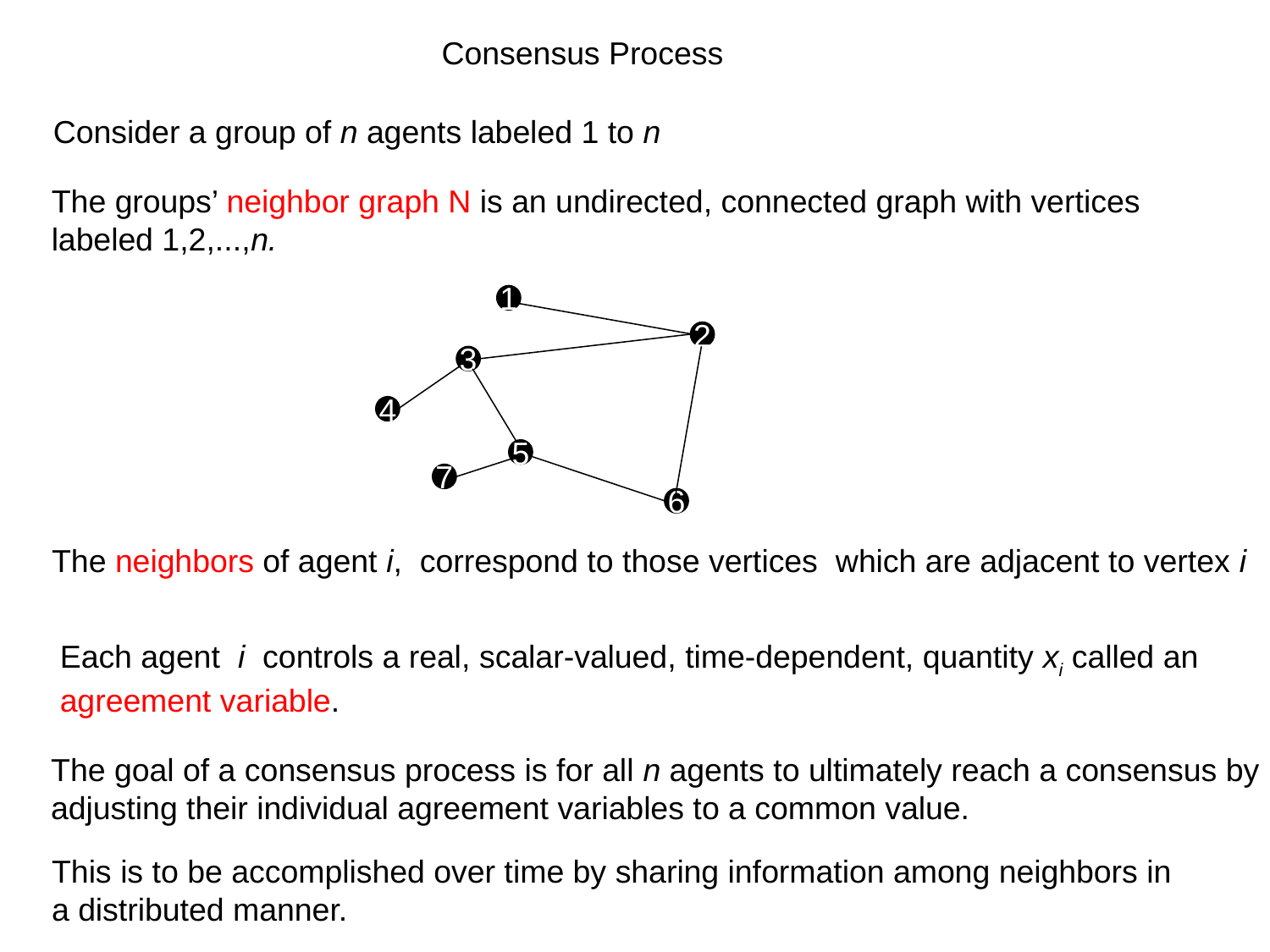

Consensus Process
Consider a group of n agents labeled 1 to n
The groups’ neighbor graph N is an undirected, connected graph with vertices
labeled 1,2,...,n.
1
2
3
4
5
7
6
The neighbors of agent i,  correspond to those vertices  which are adjacent to vertex i
Each agent  i  controls a real, scalar-valued, time-dependent, quantity xi called an
agreement variable.
The goal of a consensus process is for all n agents to ultimately reach a consensus by
adjusting their individual agreement variables to a common value.
This is to be accomplished over time by sharing information among neighbors in
a distributed manner.